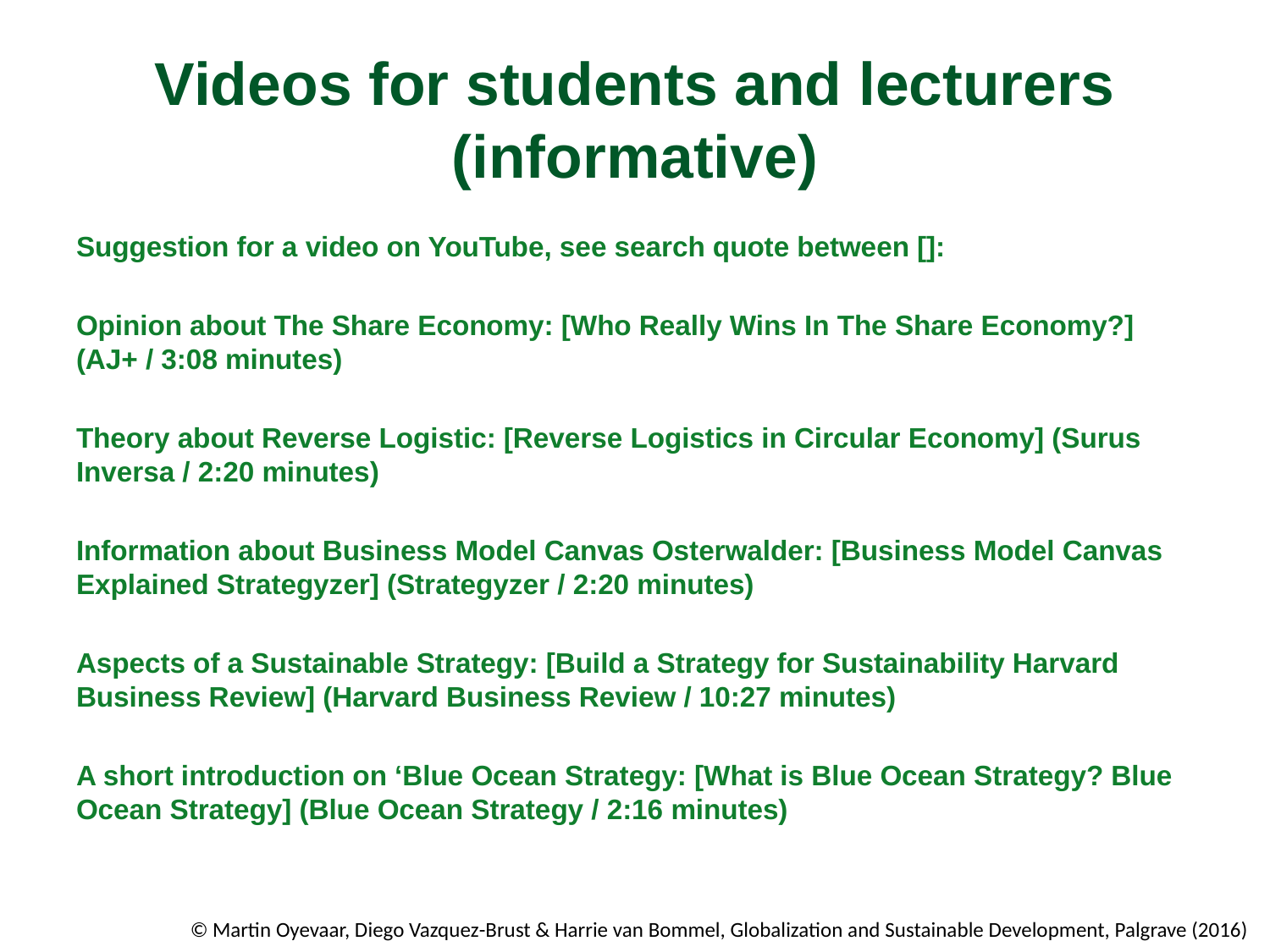

# Videos for students and lecturers (informative)
Suggestion for a video on YouTube, see search quote between []:

Opinion about The Share Economy: [Who Really Wins In The Share Economy?] (AJ+ / 3:08 minutes)

Theory about Reverse Logistic: [Reverse Logistics in Circular Economy] (Surus Inversa / 2:20 minutes)

Information about Business Model Canvas Osterwalder: [Business Model Canvas Explained Strategyzer] (Strategyzer / 2:20 minutes)

Aspects of a Sustainable Strategy: [Build a Strategy for Sustainability Harvard Business Review] (Harvard Business Review / 10:27 minutes)

A short introduction on ‘Blue Ocean Strategy: [What is Blue Ocean Strategy? Blue Ocean Strategy] (Blue Ocean Strategy / 2:16 minutes)
© Martin Oyevaar, Diego Vazquez-Brust & Harrie van Bommel, Globalization and Sustainable Development, Palgrave (2016)